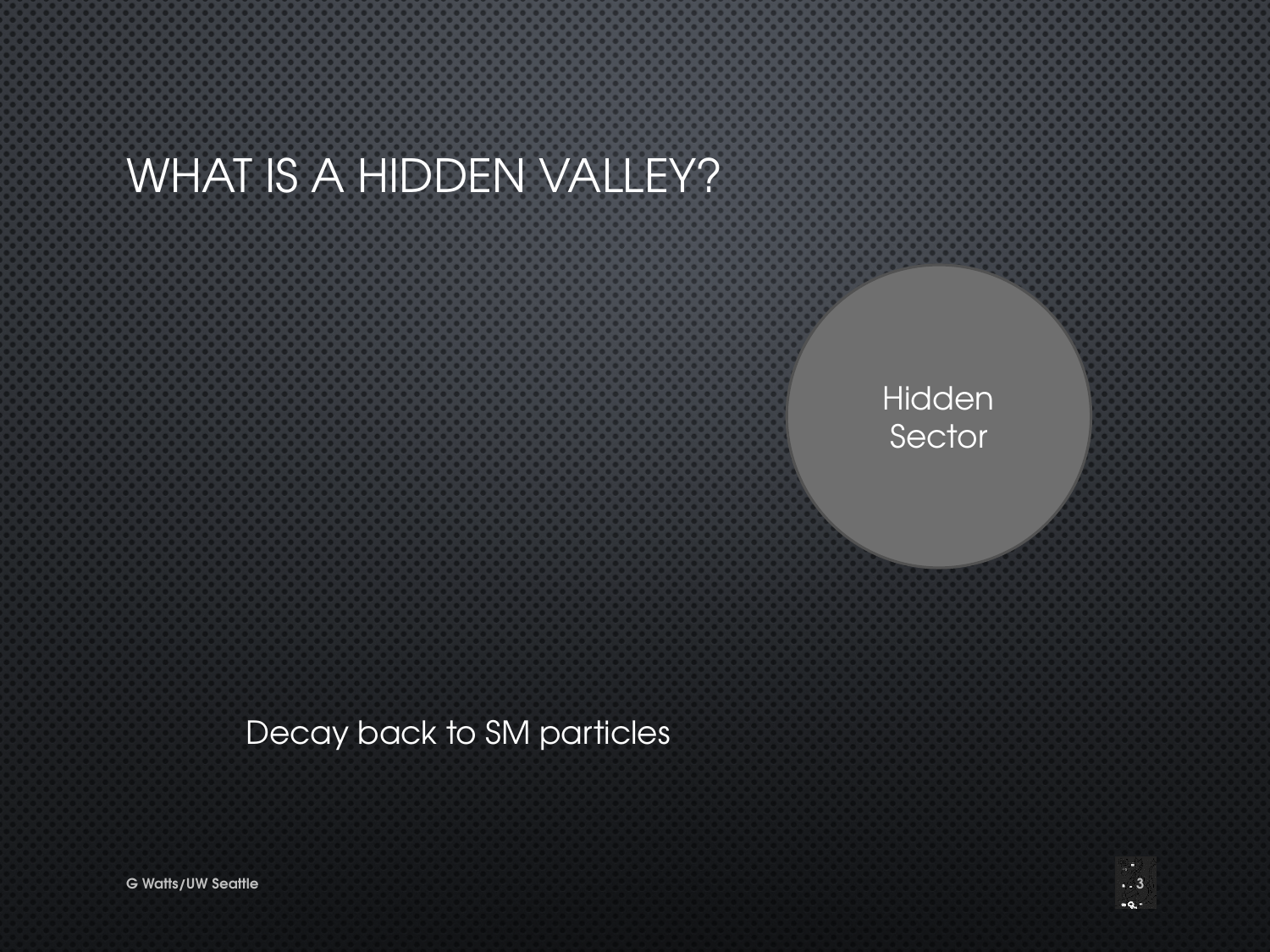

# What Is A Hidden Valley?
Hidden Sector
Decay back to SM particles
G Watts/UW Seattle
3